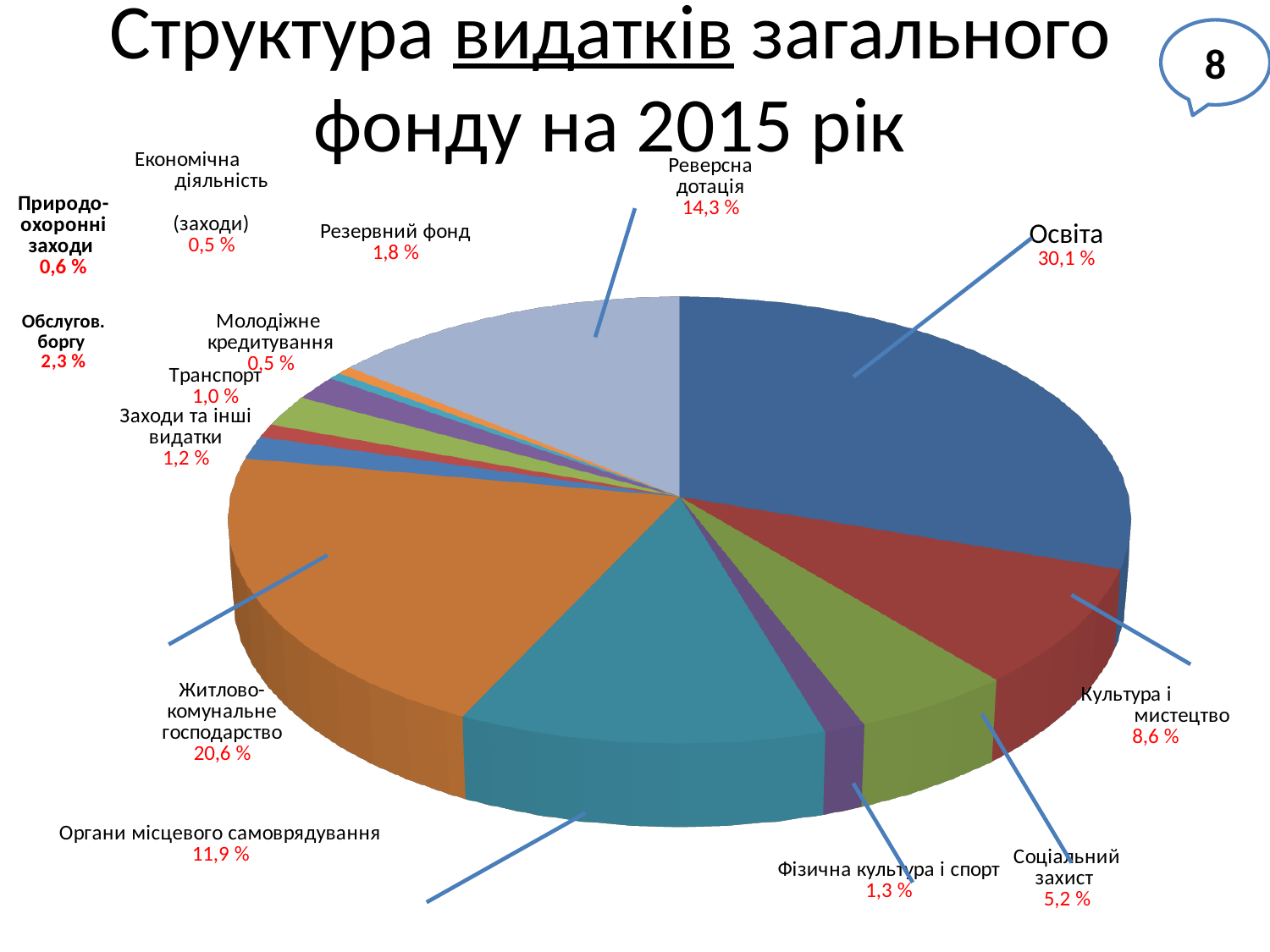

# Структура видатків загального фонду на 2015 рік
8

[unsupported chart]